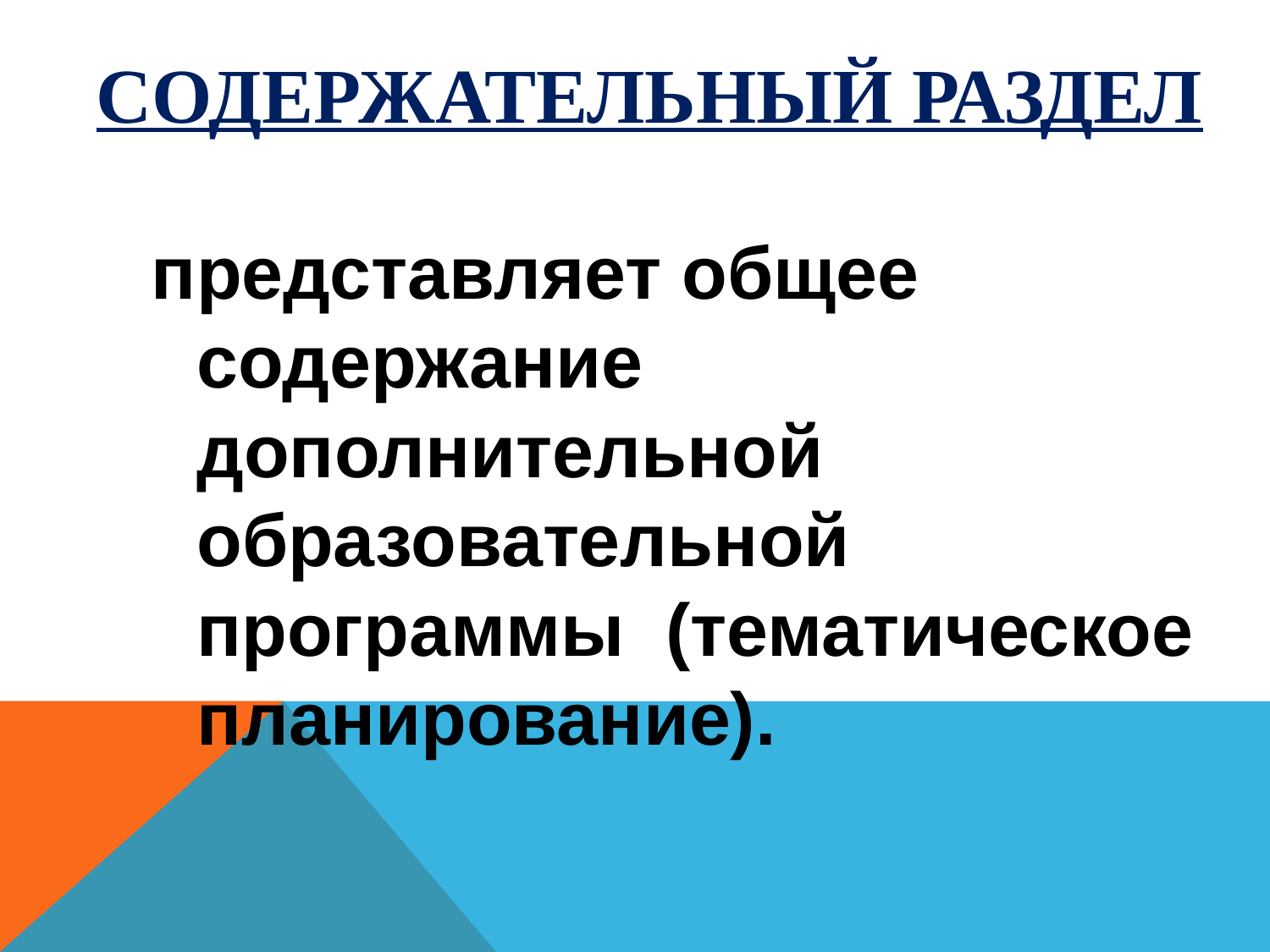

СОДЕРЖАТЕЛЬНЫЙ РАЗДЕЛ
представляет общее содержание дополнительной образовательной  программы  (тематическое планирование).